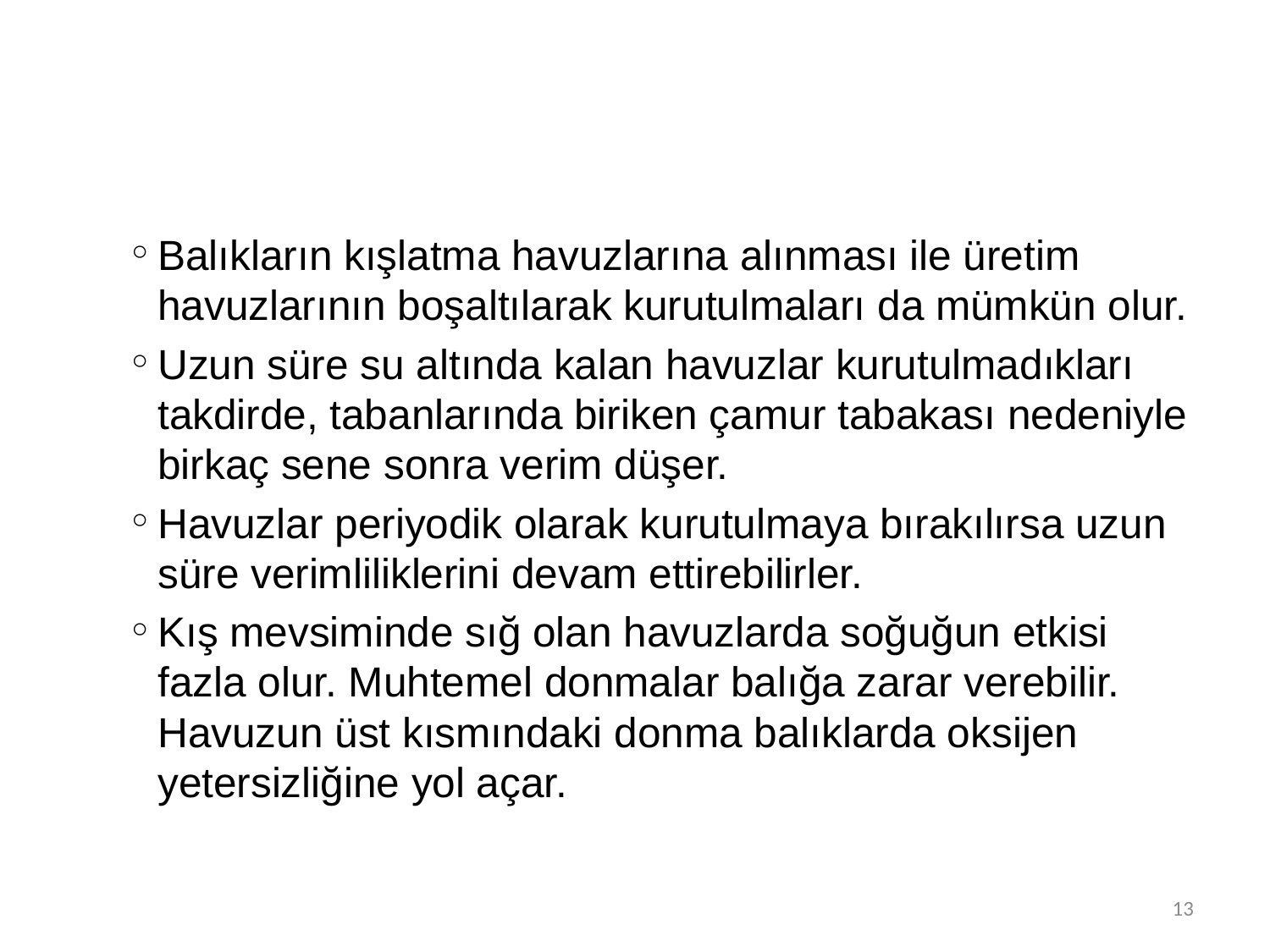

Balıkların kışlatma havuzlarına alınması ile üretim havuzlarının boşaltılarak kurutulmaları da mümkün olur.
Uzun süre su altında kalan havuzlar kurutulmadıkları takdirde, tabanlarında biriken çamur tabakası nedeniyle birkaç sene sonra verim düşer.
Havuzlar periyodik olarak kurutulmaya bırakılırsa uzun süre verimliliklerini devam ettirebilirler.
Kış mevsiminde sığ olan havuzlarda soğuğun etkisi fazla olur. Muhtemel donmalar balığa zarar verebilir. Havuzun üst kısmındaki donma balıklarda oksijen yetersizliğine yol açar.

13